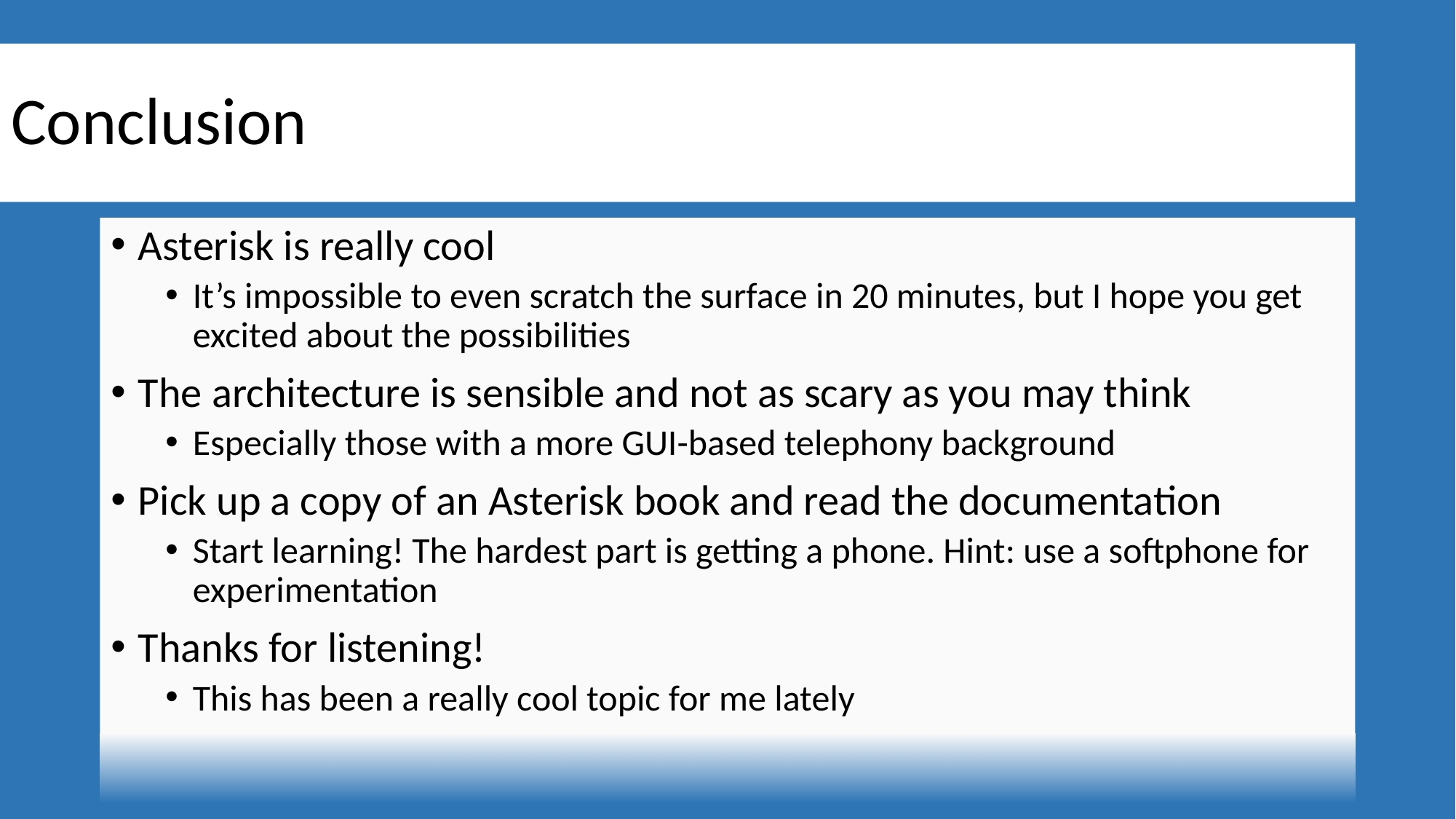

# Conclusion
Asterisk is really cool
It’s impossible to even scratch the surface in 20 minutes, but I hope you get excited about the possibilities
The architecture is sensible and not as scary as you may think
Especially those with a more GUI-based telephony background
Pick up a copy of an Asterisk book and read the documentation
Start learning! The hardest part is getting a phone. Hint: use a softphone for experimentation
Thanks for listening!
This has been a really cool topic for me lately